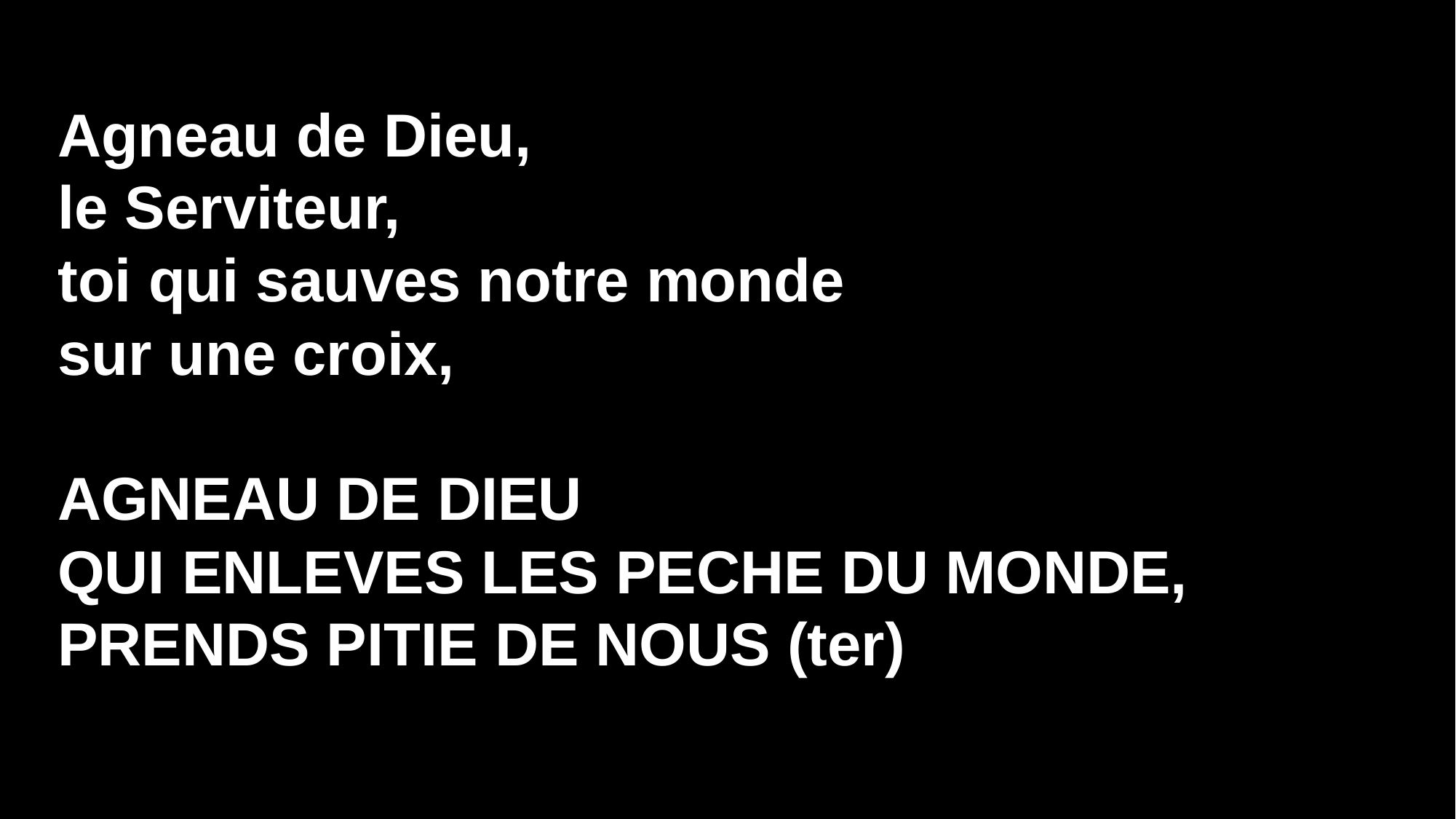

Agneau de Dieu,
le Serviteur,
toi qui sauves notre monde
sur une croix,
AGNEAU DE DIEU
QUI ENLEVES LES PECHE DU MONDE,
PRENDS PITIE DE NOUS (ter)